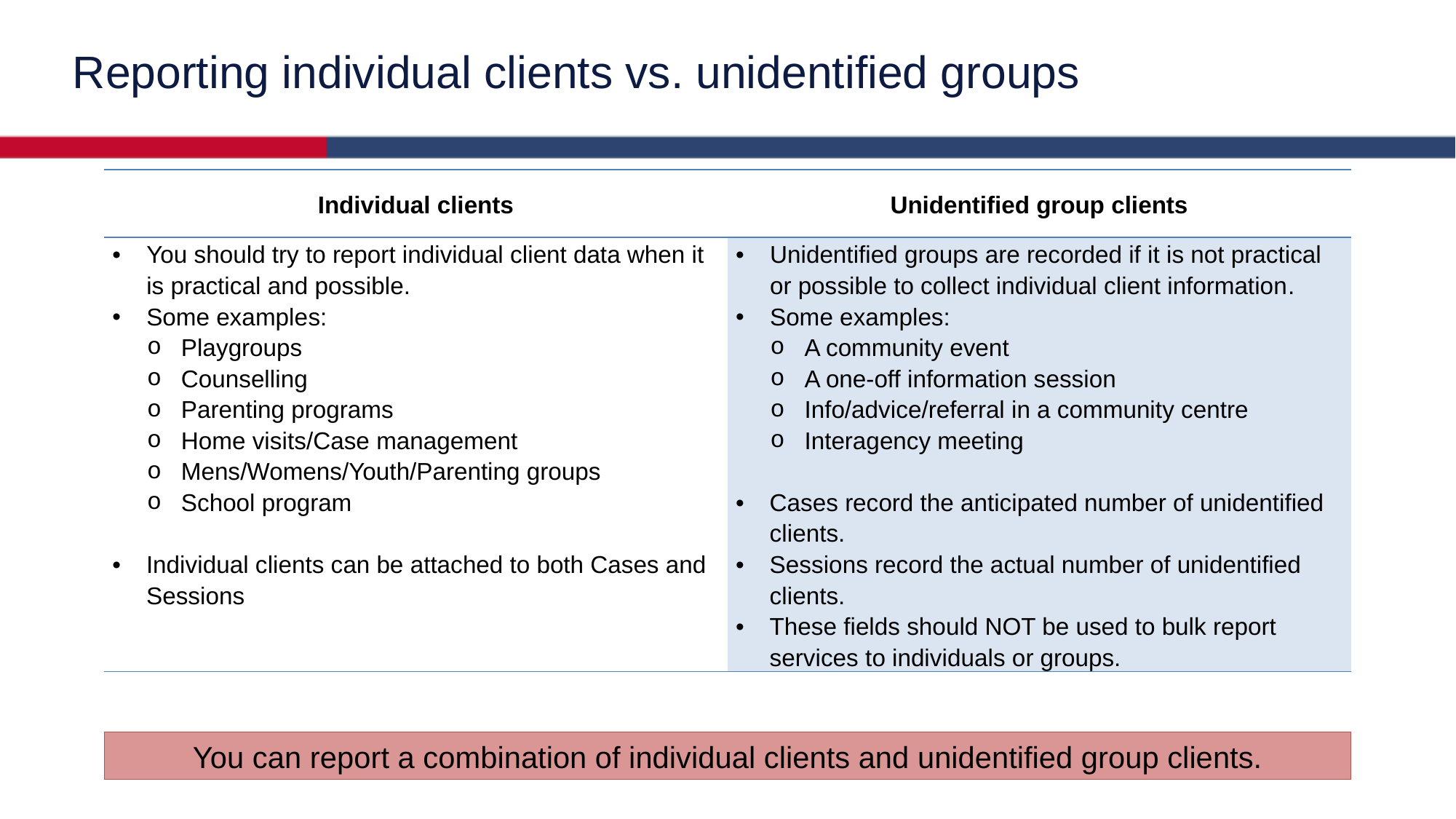

# Reporting individual clients vs. unidentified groups
| Individual clients | Unidentified group clients |
| --- | --- |
| You should try to report individual client data when it is practical and possible. Some examples: Playgroups Counselling Parenting programs Home visits/Case management Mens/Womens/Youth/Parenting groups School program Individual clients can be attached to both Cases and Sessions | Unidentified groups are recorded if it is not practical or possible to collect individual client information. Some examples: A community event A one-off information session Info/advice/referral in a community centre Interagency meeting Cases record the anticipated number of unidentified clients. Sessions record the actual number of unidentified clients. These fields should NOT be used to bulk report services to individuals or groups. |

You can report a combination of individual clients and unidentified group clients.